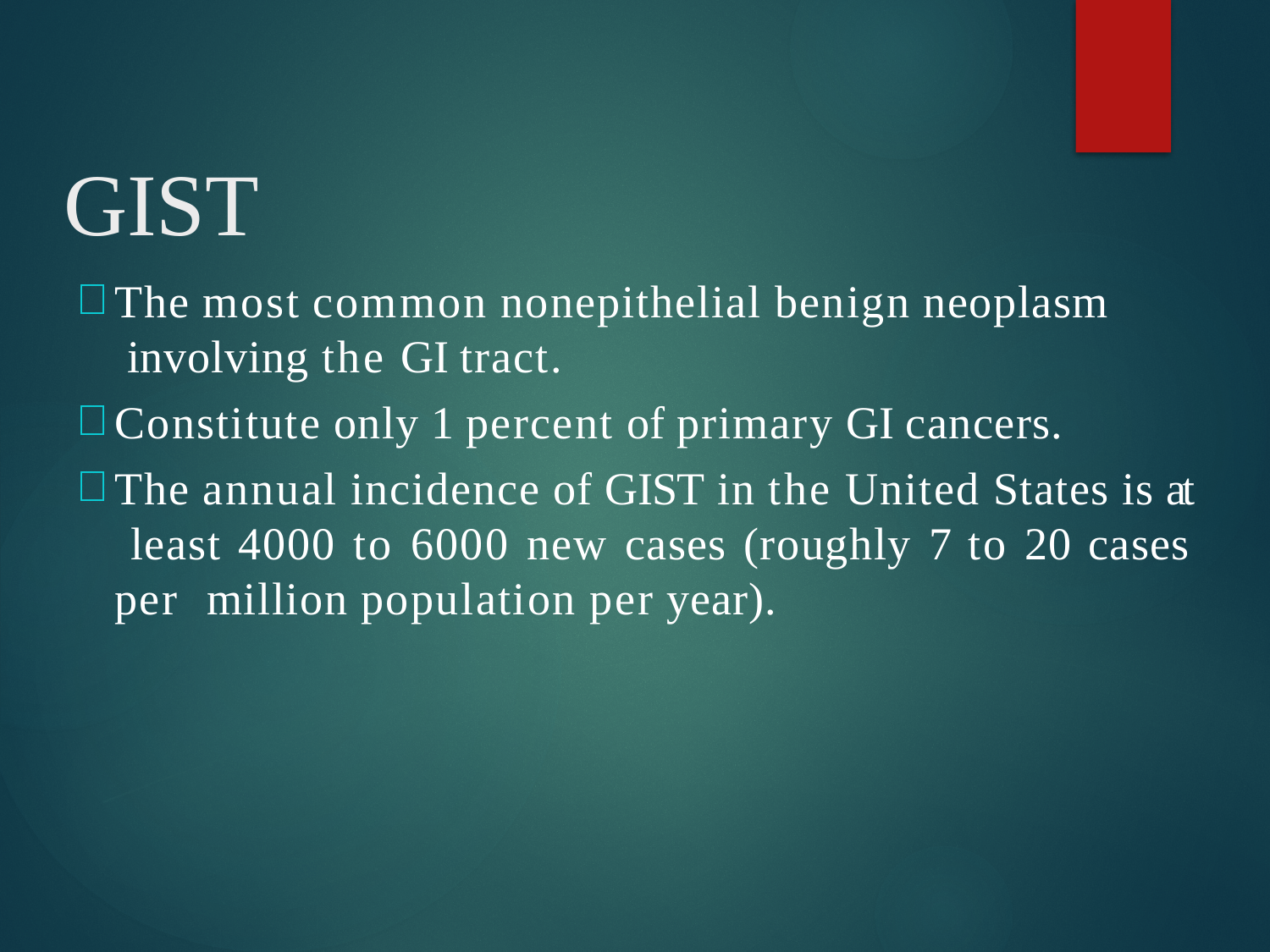

# GIST
The most common nonepithelial benign neoplasm  involving the GI tract.
Constitute only 1 percent of primary GI cancers.
The annual incidence of GIST in the United States is at  least 4000 to 6000 new cases (roughly 7 to 20 cases per  million population per year).